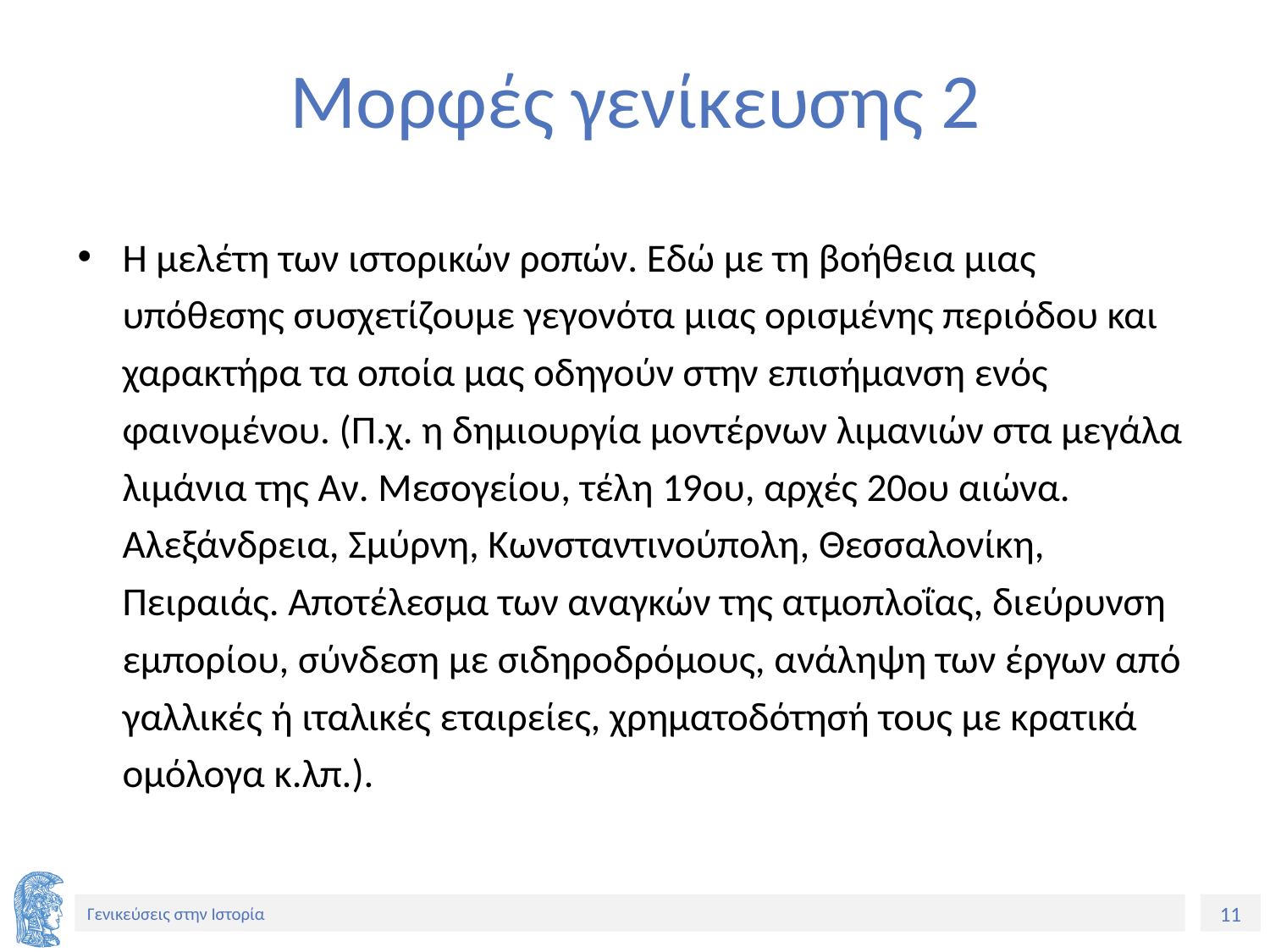

# Μορφές γενίκευσης 2
Η μελέτη των ιστορικών ροπών. Εδώ με τη βοήθεια μιας υπόθεσης συσχετίζουμε γεγονότα μιας ορισμένης περιόδου και χαρακτήρα τα οποία μας οδηγούν στην επισήμανση ενός φαινομένου. (Π.χ. η δημιουργία μοντέρνων λιμανιών στα μεγάλα λιμάνια της Αν. Μεσογείου, τέλη 19ου, αρχές 20ου αιώνα. Αλεξάνδρεια, Σμύρνη, Κωνσταντινούπολη, Θεσσαλονίκη, Πειραιάς. Αποτέλεσμα των αναγκών της ατμοπλοΐας, διεύρυνση εμπορίου, σύνδεση με σιδηροδρόμους, ανάληψη των έργων από γαλλικές ή ιταλικές εταιρείες, χρηματοδότησή τους με κρατικά ομόλογα κ.λπ.).